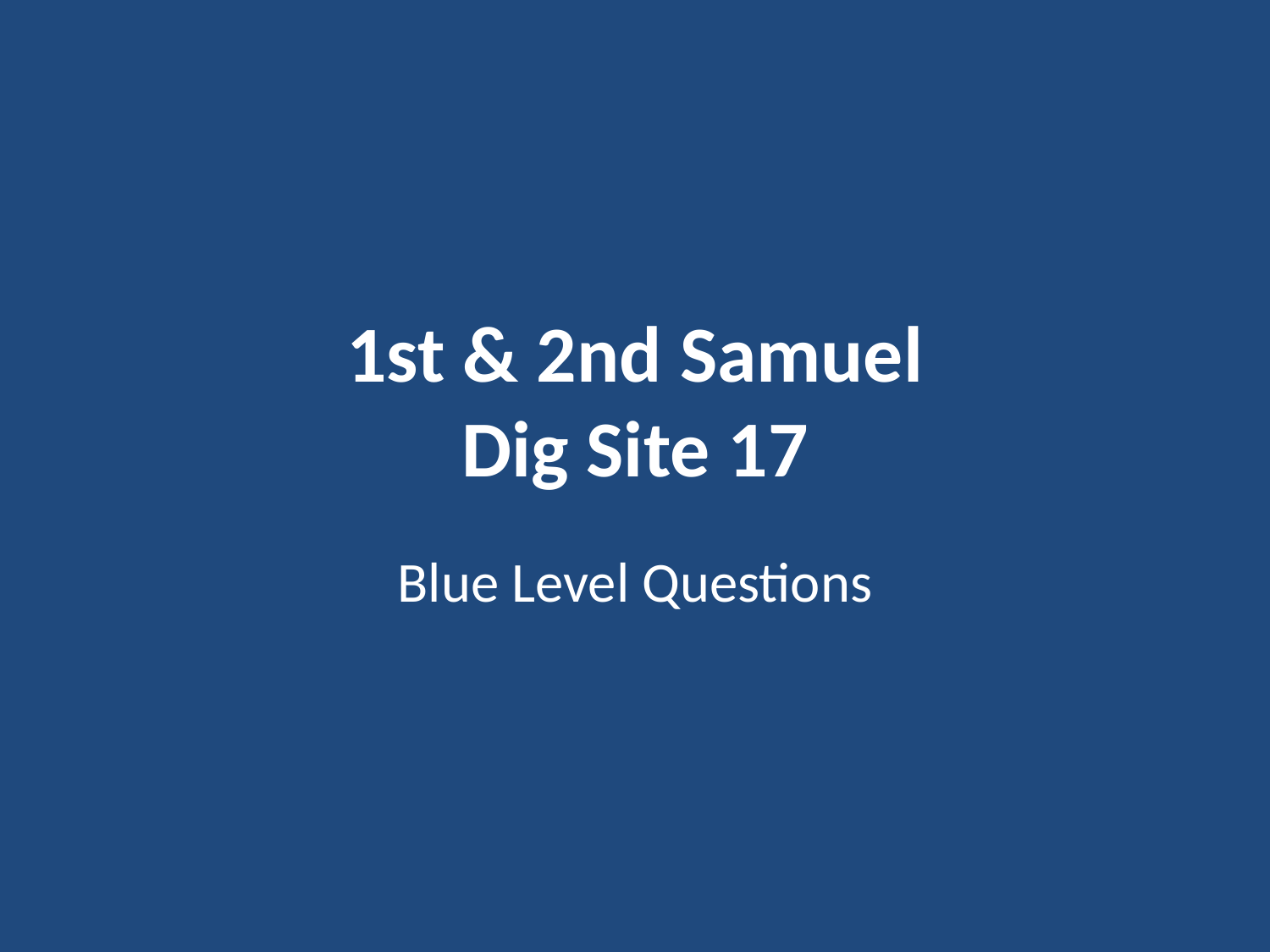

# 1st & 2nd Samuel Dig Site 17
Blue Level Questions